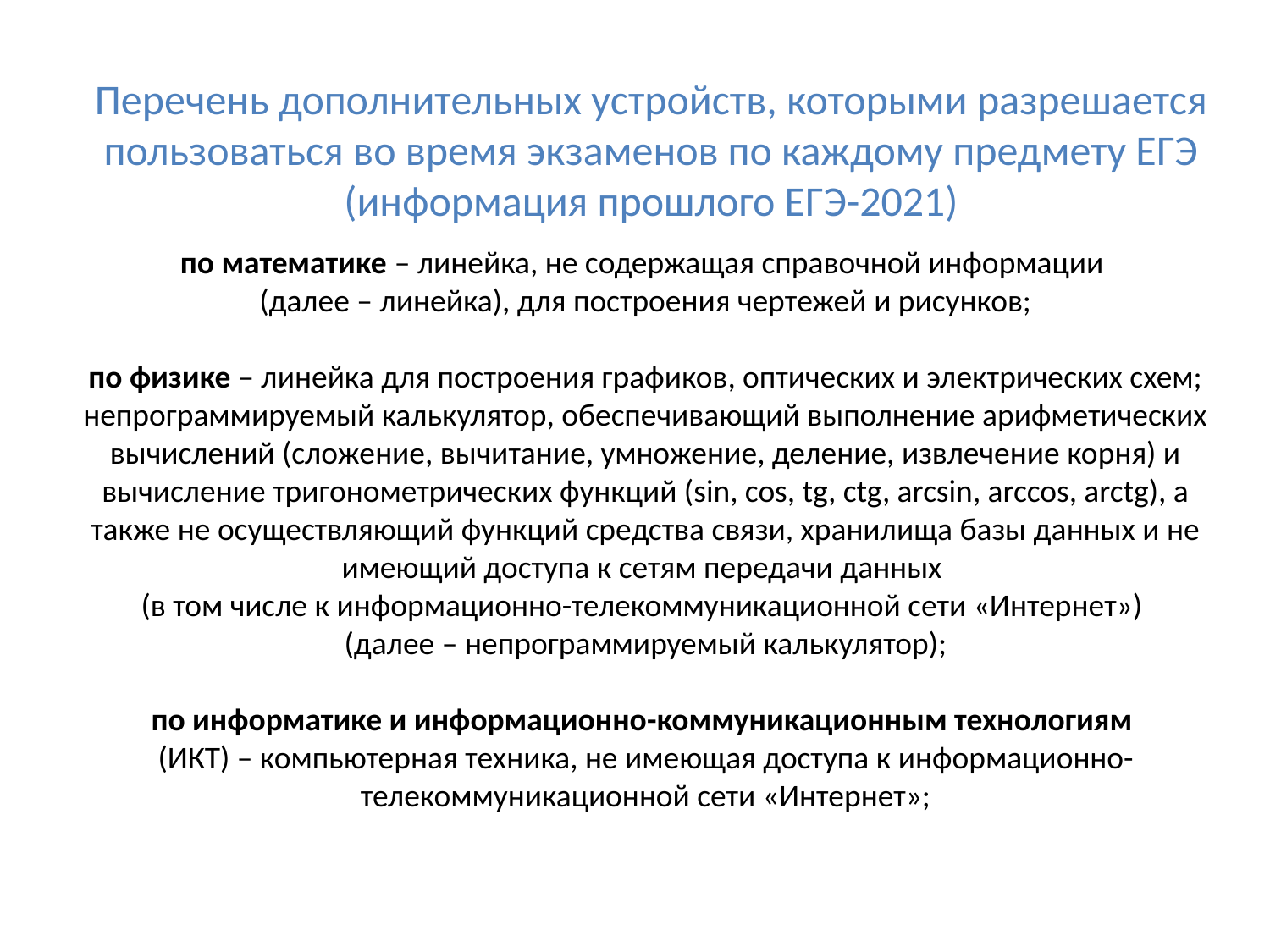

Перечень дополнительных устройств, которыми разрешается пользоваться во время экзаменов по каждому предмету ЕГЭ
(информация прошлого ЕГЭ-2021)
по математике – линейка, не содержащая справочной информации
(далее – линейка), для построения чертежей и рисунков;

по физике – линейка для построения графиков, оптических и электрических схем; непрограммируемый калькулятор, обеспечивающий выполнение арифметических вычислений (сложение, вычитание, умножение, деление, извлечение корня) и вычисление тригонометрических функций (sin, cos, tg, ctg, arcsin, arccos, arctg), а также не осуществляющий функций средства связи, хранилища базы данных и не имеющий доступа к сетям передачи данных
(в том числе к информационно-телекоммуникационной сети «Интернет»)
(далее – непрограммируемый калькулятор);

по информатике и информационно-коммуникационным технологиям
(ИКТ) – компьютерная техника, не имеющая доступа к информационно-телекоммуникационной сети «Интернет»;